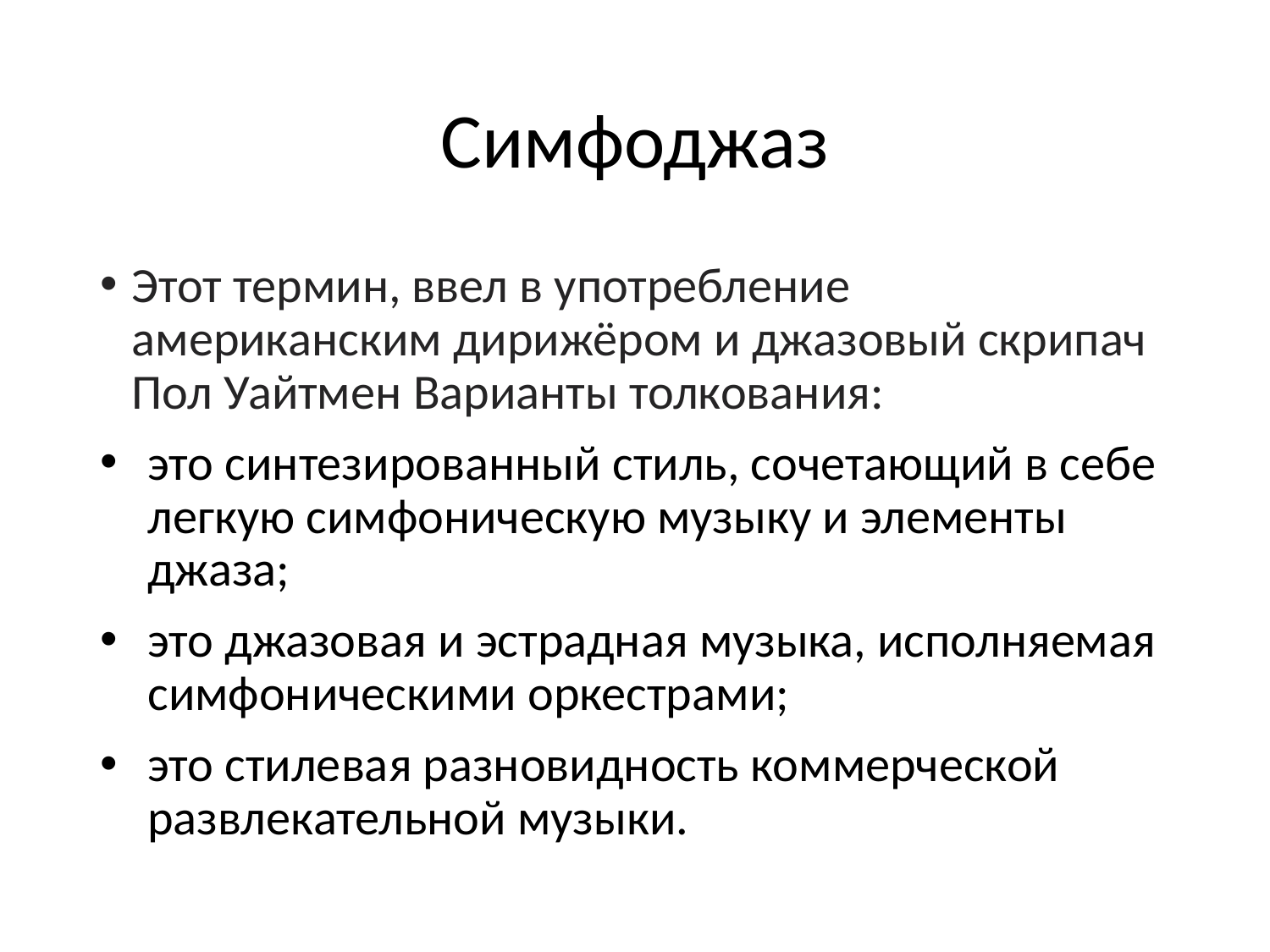

# Симфоджаз
Этот термин, ввел в употребление американским дирижёром и джазовый скрипач Пол Уайтмен Варианты толкования:
это синтезированный стиль, сочетающий в себе легкую симфоническую музыку и элементы джаза;
это джазовая и эстрадная музыка, исполняемая симфоническими оркестрами;
это стилевая разновидность коммерческой развлекательной музыки.